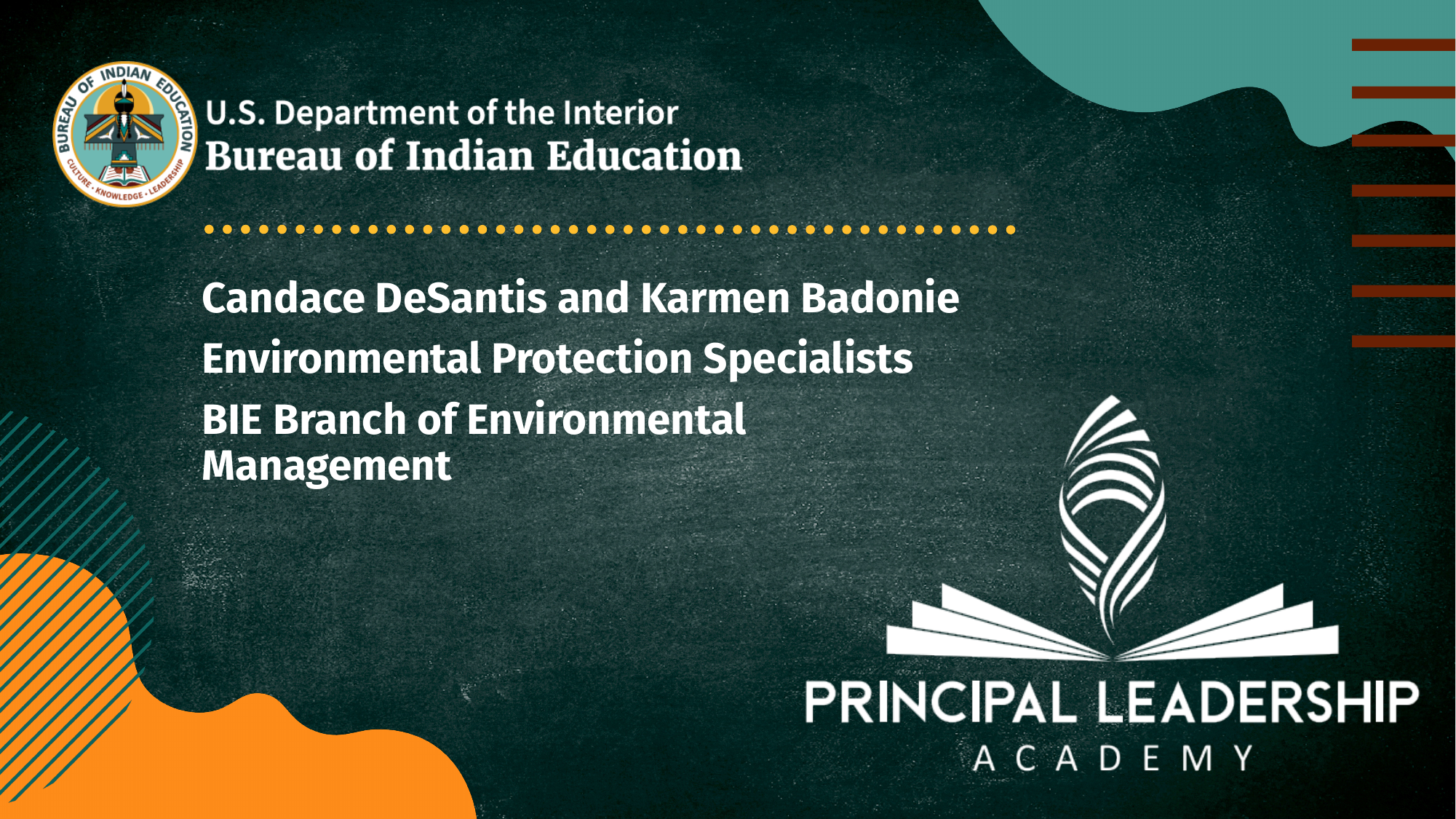

Candace DeSantis and Karmen Badonie
Environmental Protection Specialists
BIE Branch of Environmental Management